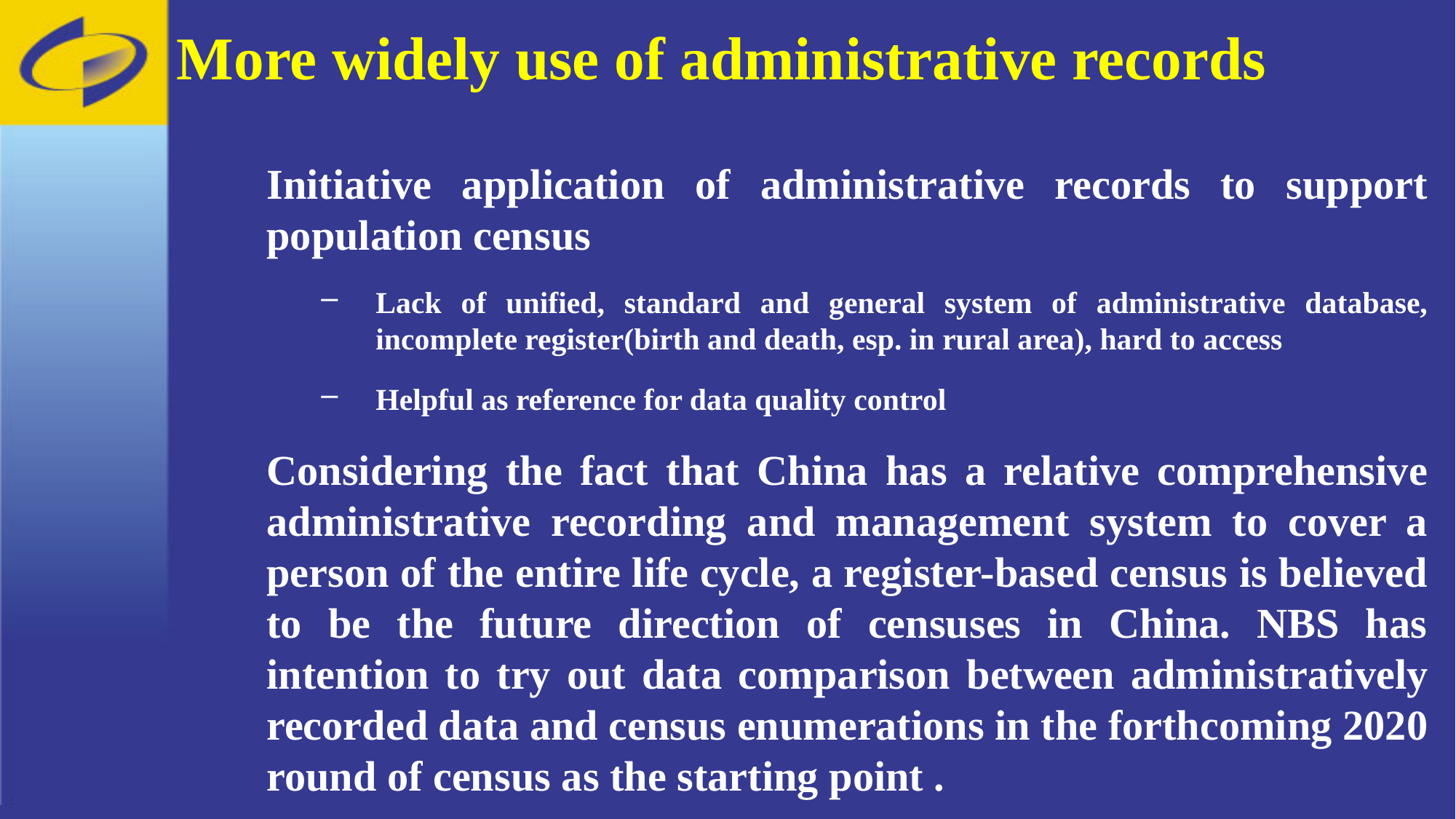

More widely use of administrative records
Initiative application of administrative records to support population census
Lack of unified, standard and general system of administrative database, incomplete register(birth and death, esp. in rural area), hard to access
Helpful as reference for data quality control
Considering the fact that China has a relative comprehensive administrative recording and management system to cover a person of the entire life cycle, a register-based census is believed to be the future direction of censuses in China. NBS has intention to try out data comparison between administratively recorded data and census enumerations in the forthcoming 2020 round of census as the starting point .